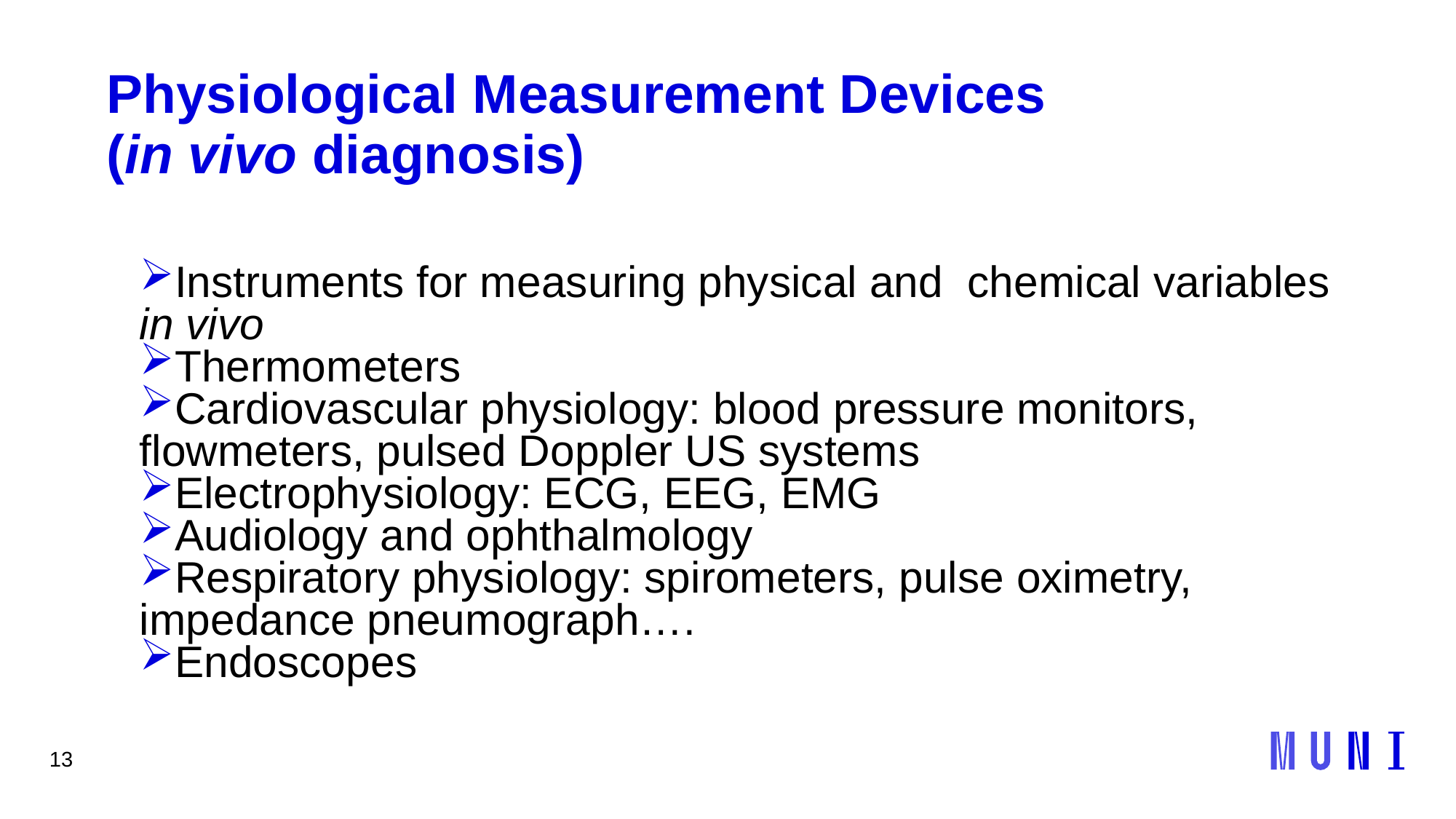

13
# Physiological Measurement Devices (in vivo diagnosis)
Instruments for measuring physical and  chemical variables in vivo
Thermometers
Cardiovascular physiology: blood pressure monitors, flowmeters, pulsed Doppler US systems
Electrophysiology: ECG, EEG, EMG
Audiology and ophthalmology
Respiratory physiology: spirometers, pulse oximetry, impedance pneumograph….
Endoscopes